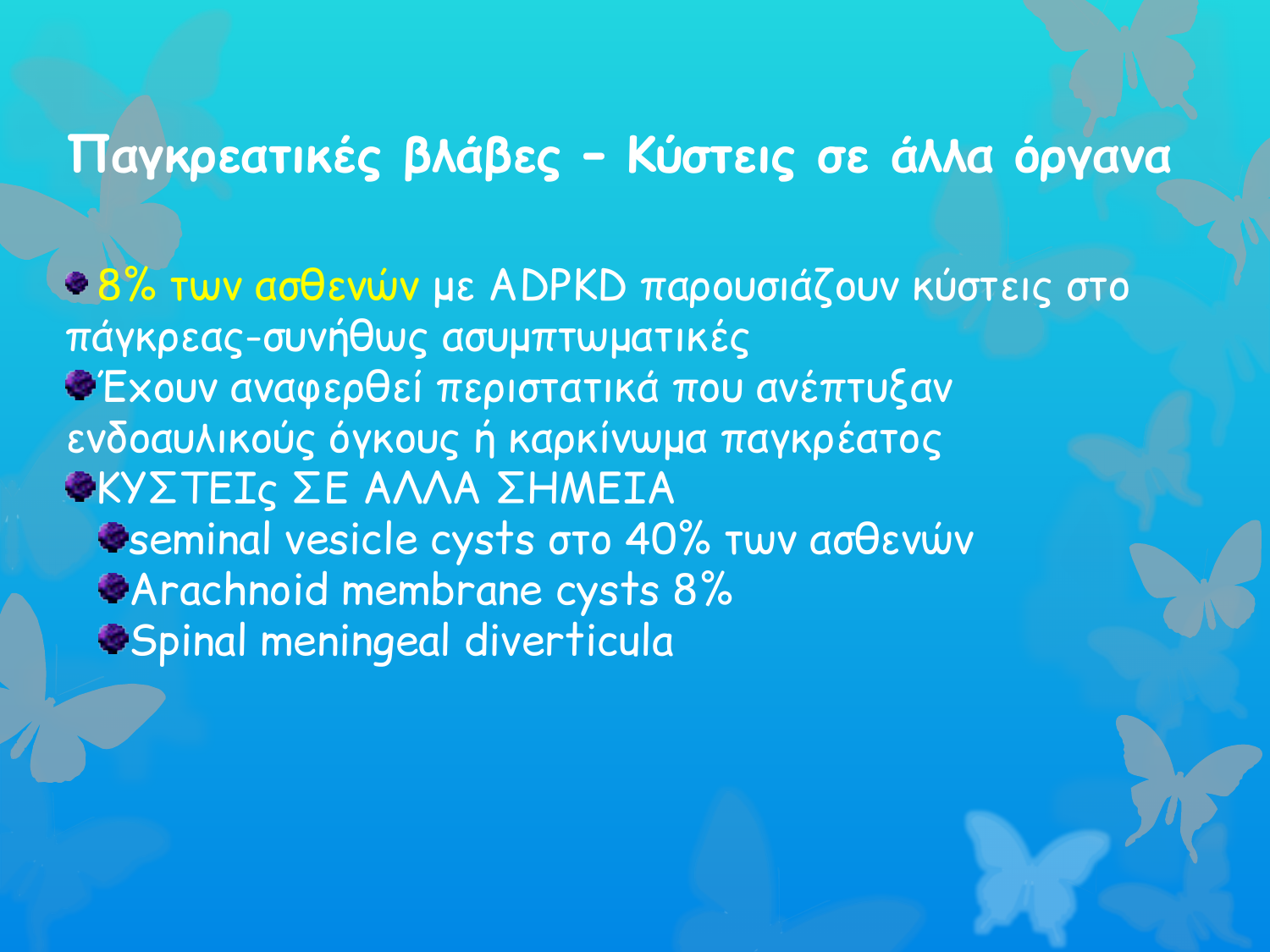

Παγκρεατικές βλάβες – Κύστεις σε άλλα όργανα

 8% των ασθενών με ADPKD παρουσιάζουν κύστεις στο πάγκρεας-συνήθως ασυμπτωματικές
Έχουν αναφερθεί περιστατικά που ανέπτυξαν ενδοαυλικούς όγκους ή καρκίνωμα παγκρέατος
ΚΥΣΤΕΙς ΣΕ ΑΛΛΑ ΣΗΜΕΙΑ
seminal vesicle cysts στο 40% των ασθενών
Arachnoid membrane cysts 8%
Spinal meningeal diverticula